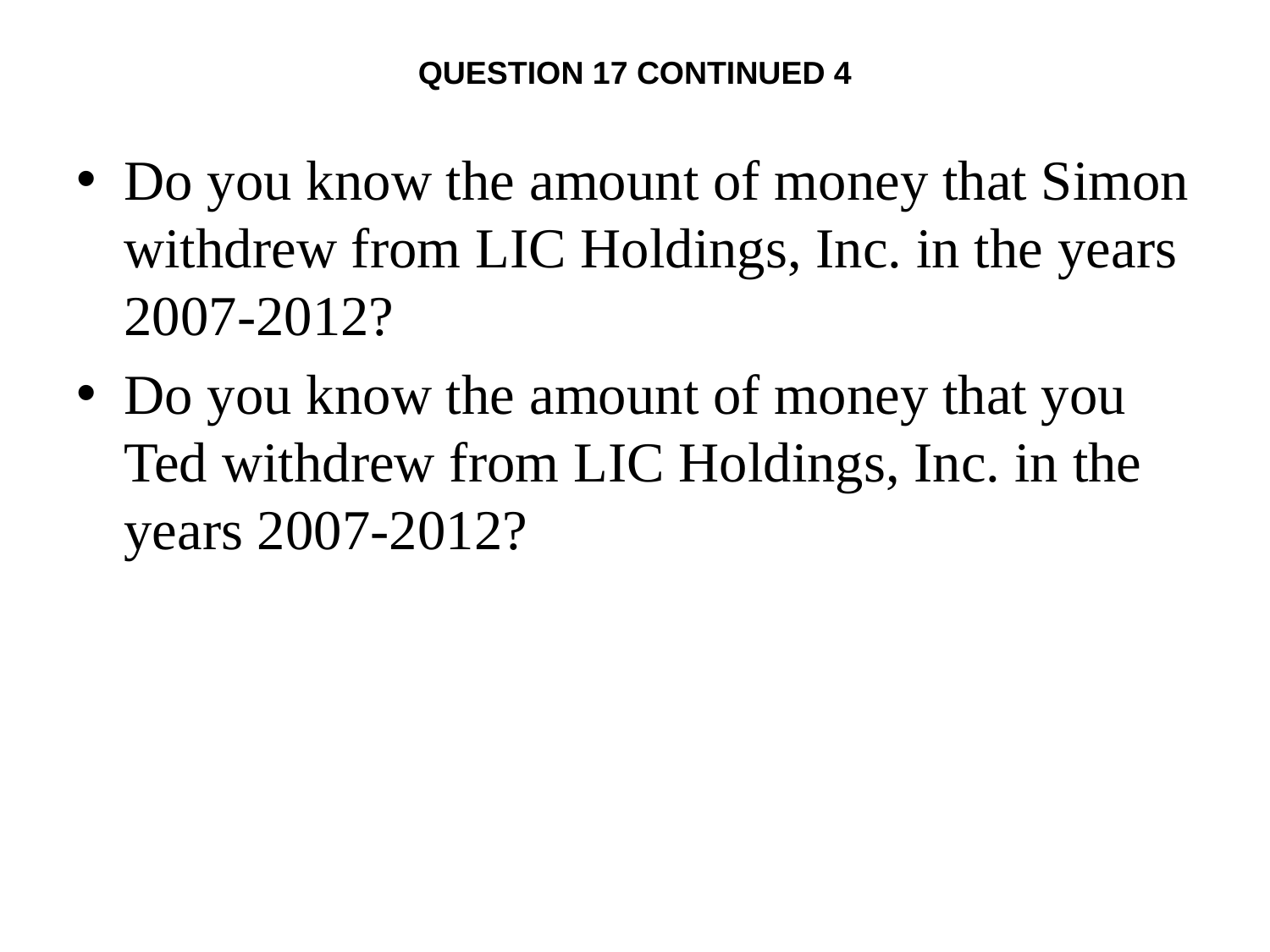

# Question 17 Continued 4
Do you know the amount of money that Simon withdrew from LIC Holdings, Inc. in the years 2007-2012?
Do you know the amount of money that you Ted withdrew from LIC Holdings, Inc. in the years 2007-2012?